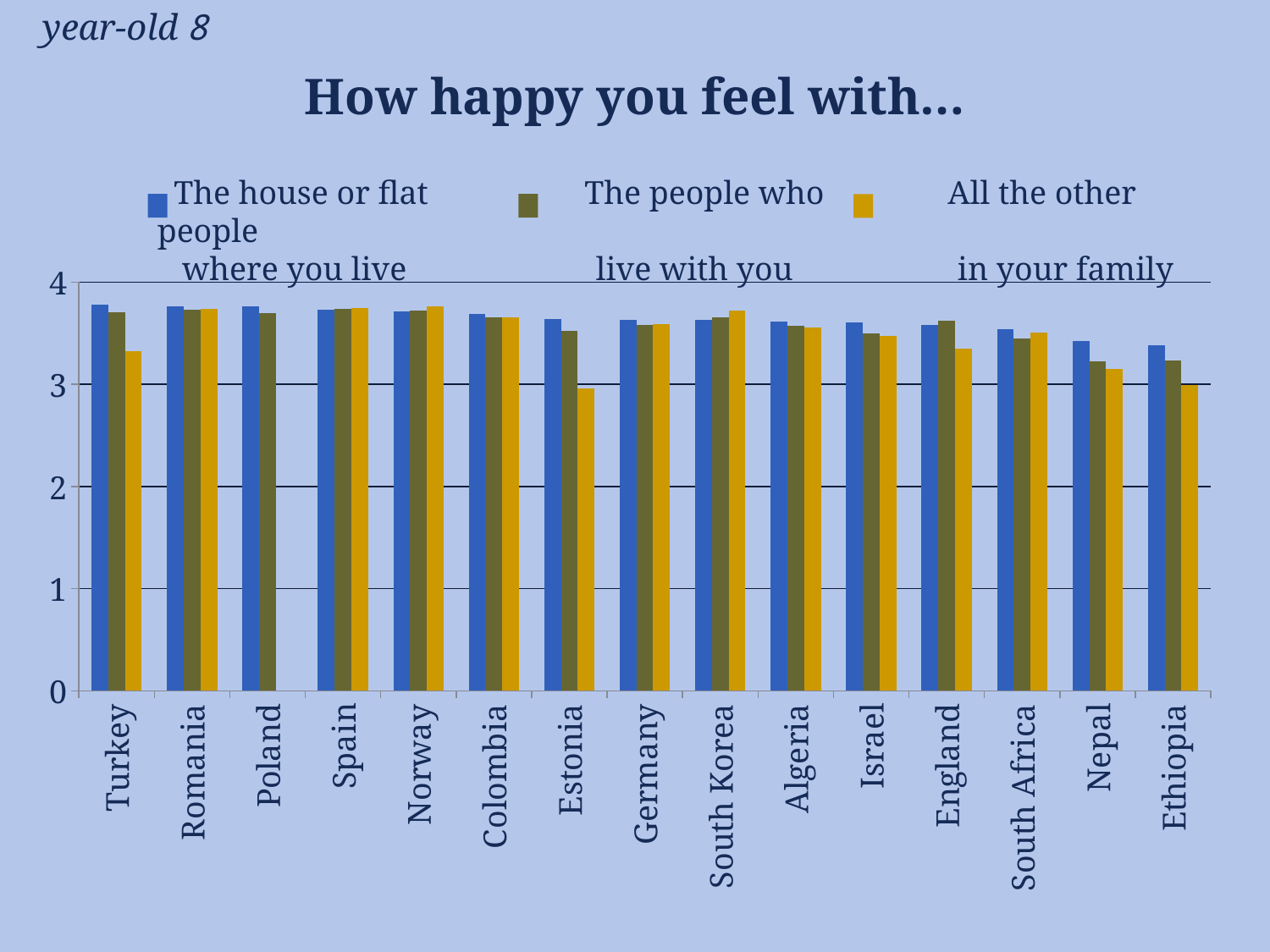

8 year-old
# How happy you feel with…
  The house or flat                   The people who               All the other people
   where you live                       live with you                    in your family

### Chart

| Category | The house or flat where you live? | The people who live with you? | All the other people in your family? |
|---|---|---|---|
| Turkey | 3.7812828601472157 | 3.7061909758656872 | 3.3250270855904653 |
| Romania | 3.7668308702791413 | 3.731788079470199 | 3.7383720930232562 |
| Poland | 3.7654563297350307 | 3.7016848364717574 | None |
| Spain | 3.7317784256559805 | 3.7380720545277506 | 3.745614035087724 |
| Norway | 3.710895361380797 | 3.725215517241381 | 3.7651515151515147 |
| Colombia | 3.693080357142858 | 3.654362416107383 | 3.653243847874721 |
| Estonia | 3.6407129455909955 | 3.5250236071765806 | 2.959808612440193 |
| Germany | 3.6322827125119397 | 3.5776277724204424 | 3.5896452540747874 |
| South Korea | 3.631188118811879 | 3.6578512396694247 | 3.723325062034746 |
| Algeria | 3.611603545527802 | 3.576954069298949 | 3.554009819967269 |
| Israel | 3.60529344073648 | 3.500000000000001 | 3.4764705882352933 |
| England | 3.581799591002044 | 3.6211498973305942 | 3.3517169614984406 |
| South Africa | 3.5411646586345373 | 3.4518072289156656 | 3.5070281124498006 |
| Nepal | 3.424304840370755 | 3.221525600835948 | 3.154249737670515 |
| Ethiopia | 3.384050367261277 | 3.2329485834207747 | 2.9947534102833147 |